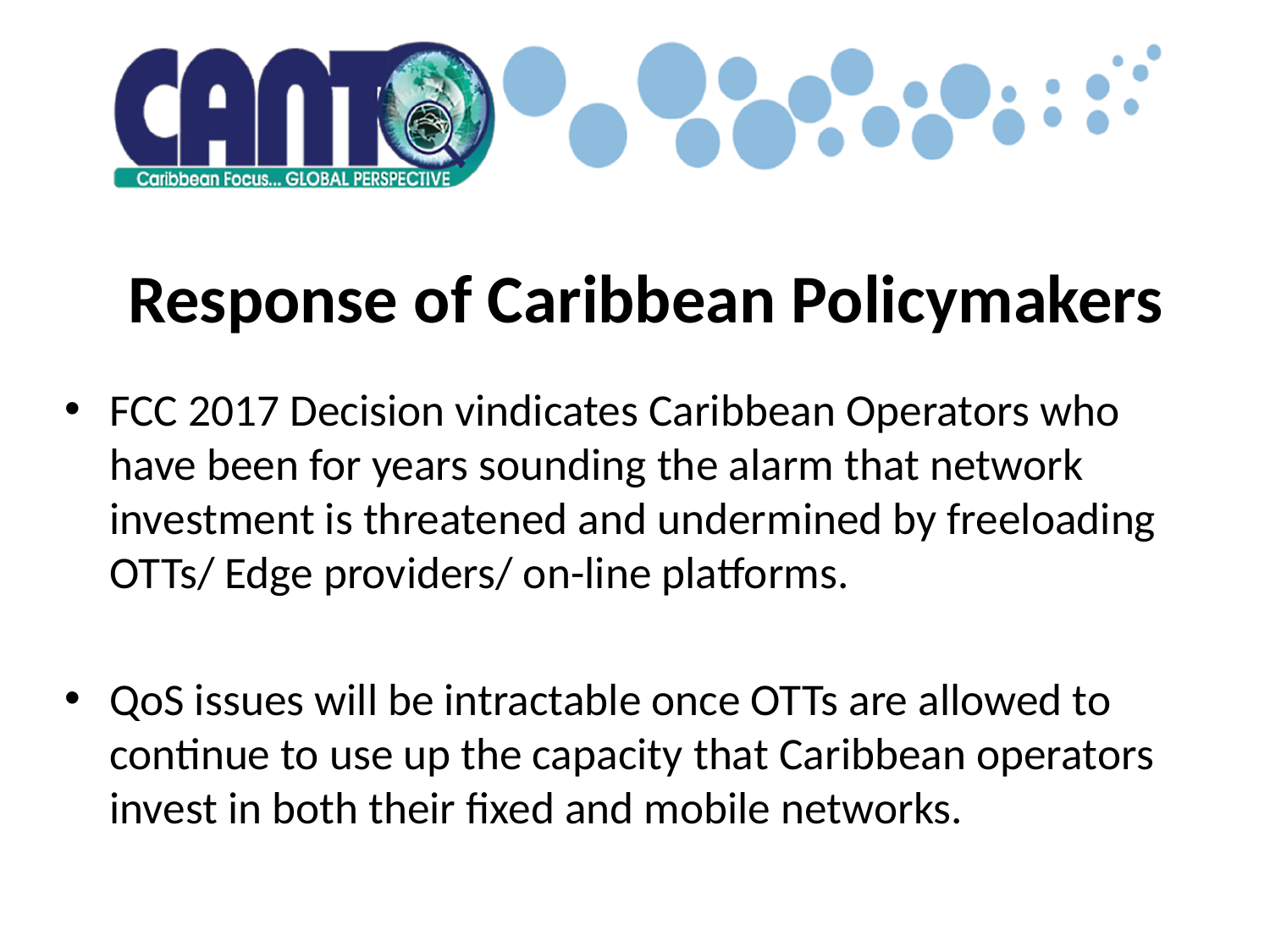

# Response of Caribbean Policymakers
FCC 2017 Decision vindicates Caribbean Operators who have been for years sounding the alarm that network investment is threatened and undermined by freeloading  OTTs/ Edge providers/ on-line platforms.

QoS issues will be intractable once OTTs are allowed to continue to use up the capacity that Caribbean operators invest in both their fixed and mobile networks.